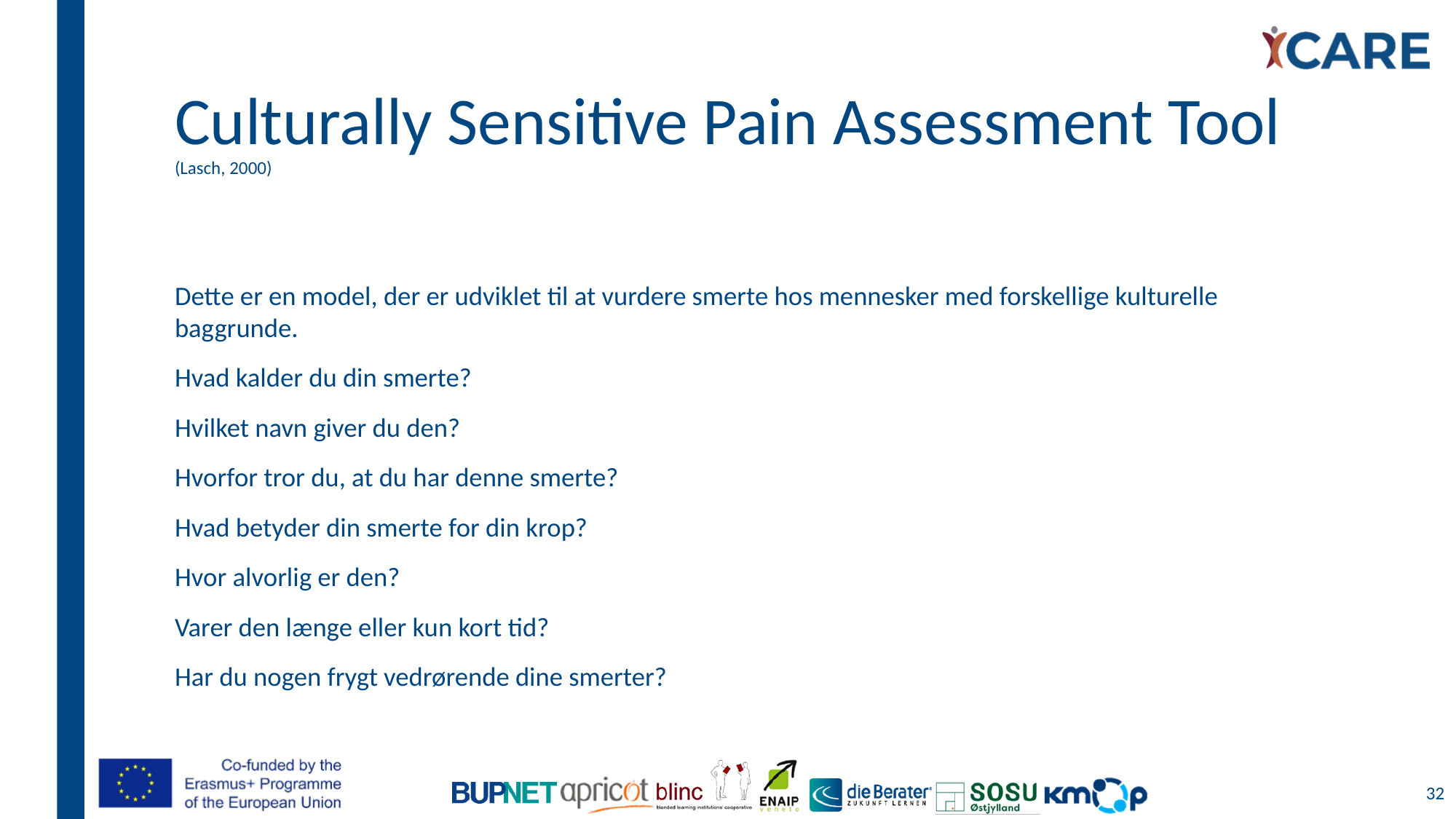

# Culturally Sensitive Pain Assessment Tool (Lasch, 2000)
Dette er en model, der er udviklet til at vurdere smerte hos mennesker med forskellige kulturelle baggrunde.
Hvad kalder du din smerte?
Hvilket navn giver du den?
Hvorfor tror du, at du har denne smerte?
Hvad betyder din smerte for din krop?
Hvor alvorlig er den?
Varer den længe eller kun kort tid?
Har du nogen frygt vedrørende dine smerter?
32